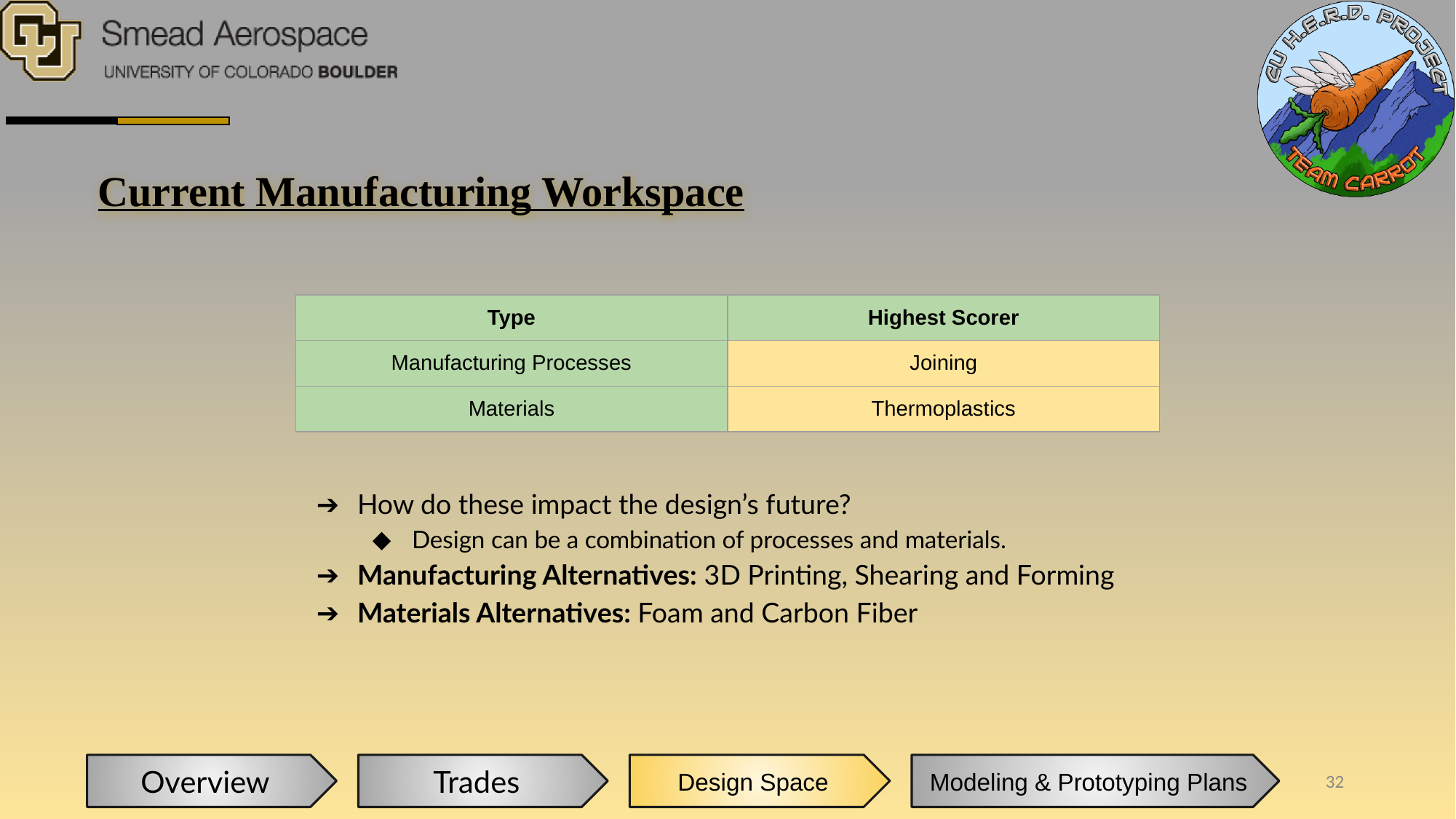

Current Manufacturing Workspace
| Type | Highest Scorer |
| --- | --- |
| Manufacturing Processes | Joining |
| Materials | Thermoplastics |
How do these impact the design’s future?
Design can be a combination of processes and materials.
Manufacturing Alternatives: 3D Printing, Shearing and Forming
Materials Alternatives: Foam and Carbon Fiber
Overview
Trades
Design Space
Modeling & Prototyping Plans
32